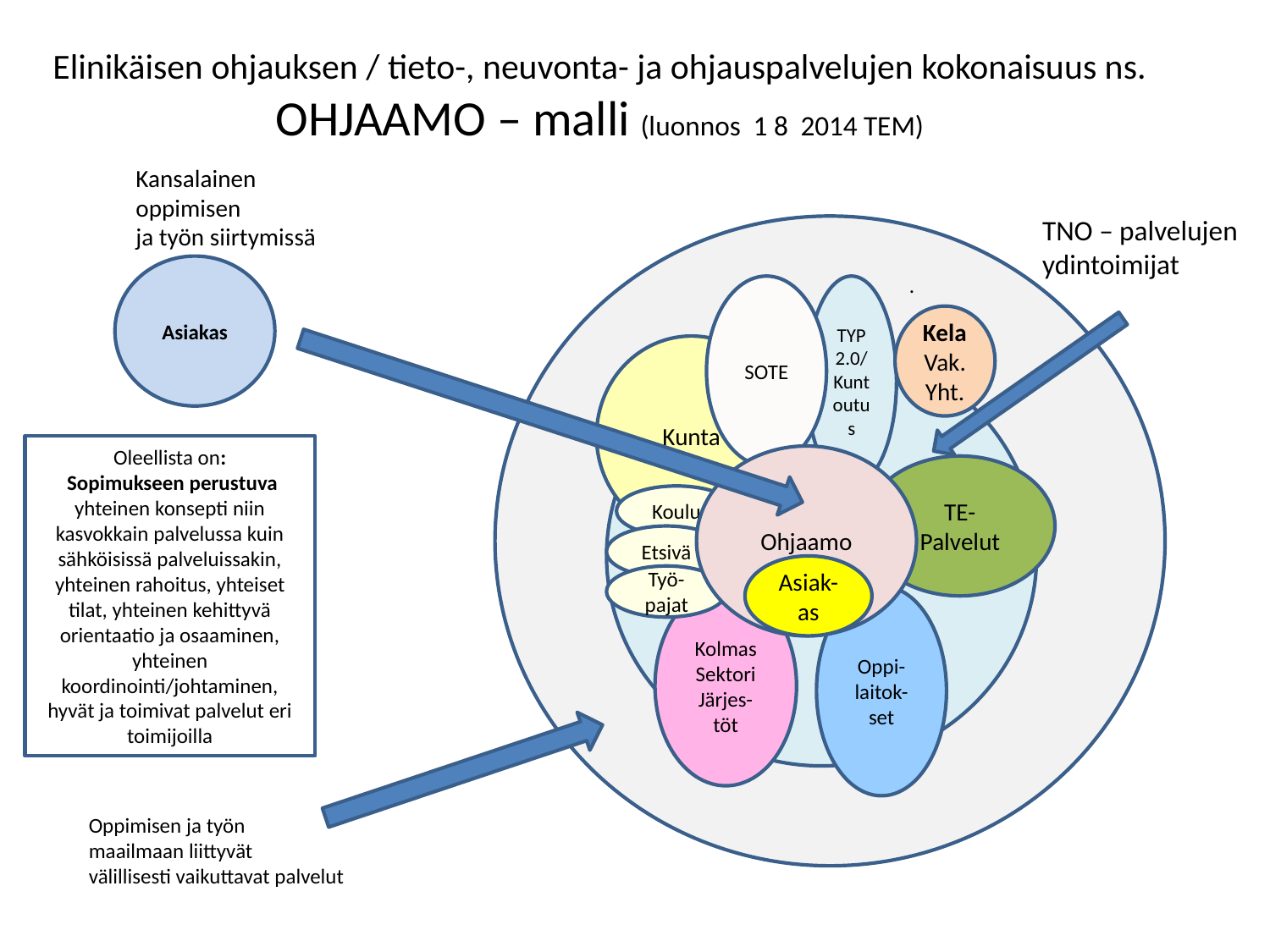

Elinikäisen ohjauksen / tieto-, neuvonta- ja ohjauspalvelujen kokonaisuus ns. OHJAAMO – malli (luonnos  1 8  2014 TEM)
Kansalainen
oppimisen
ja työn siirtymissä

TNO – palvelujen
ydintoimijat

Asiakas
.
SOTE
TYP
2.0/
Kuntoutus
Kela
Vak.
Yht.
Kunta

Oleellista on:
 Sopimukseen perustuva yhteinen konsepti niin kasvokkain palvelussa kuin sähköisissä palveluissakin, yhteinen rahoitus, yhteiset tilat, yhteinen kehittyvä orientaatio ja osaaminen, yhteinen koordinointi/johtaminen, hyvät ja toimivat palvelut eri toimijoilla

Ohjaamo
TE-
Palvelut
Koulu
Etsivä
Asiak-as
Työ-pajat
Kolmas
Sektori
Järjes-töt
Oppi-laitok-set

Oppimisen ja työn
maailmaan liittyvät
välillisesti vaikuttavat palvelut